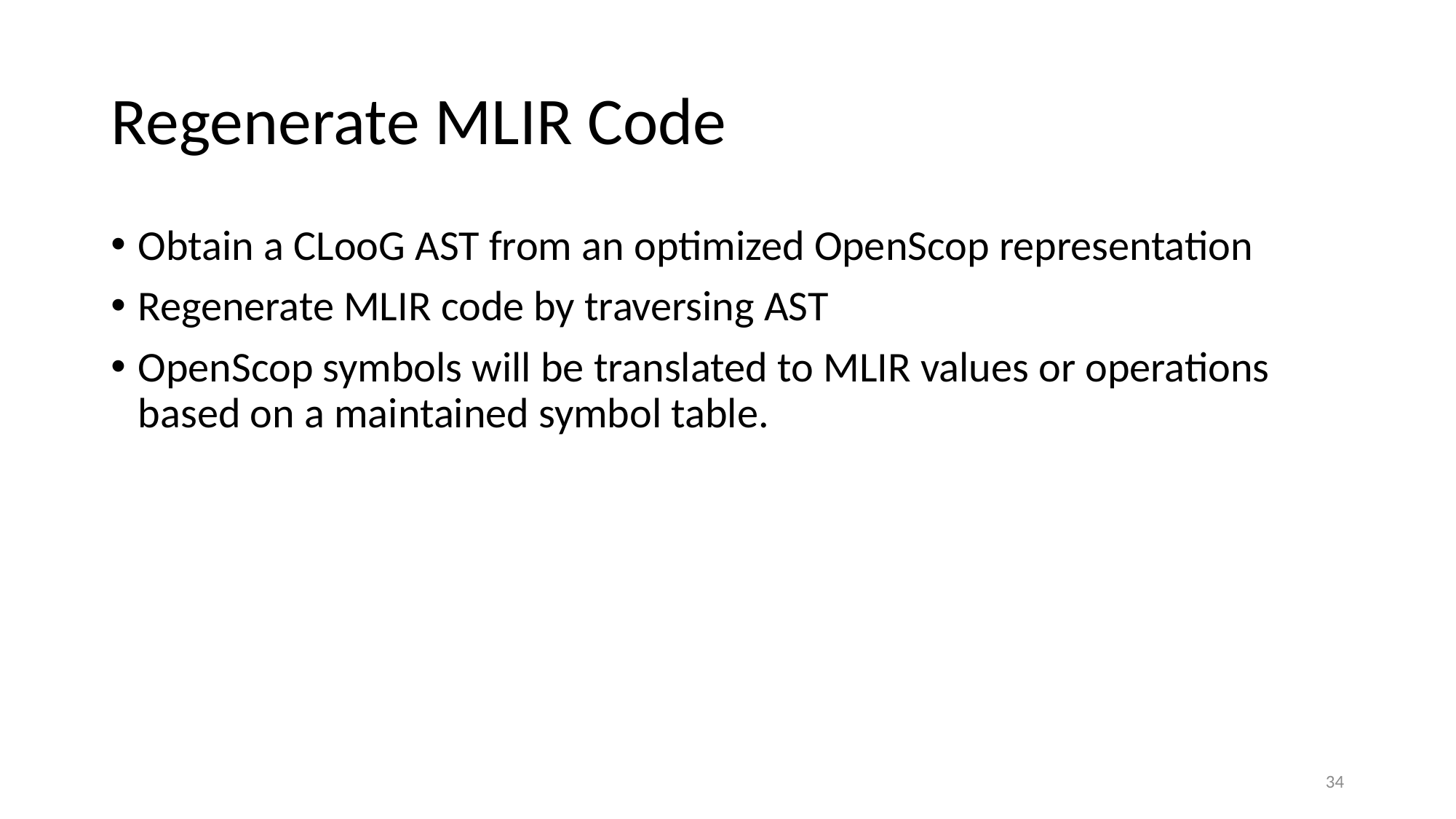

# Regenerate MLIR Code
Obtain a CLooG AST from an optimized OpenScop representation
Regenerate MLIR code by traversing AST
OpenScop symbols will be translated to MLIR values or operations based on a maintained symbol table.

34